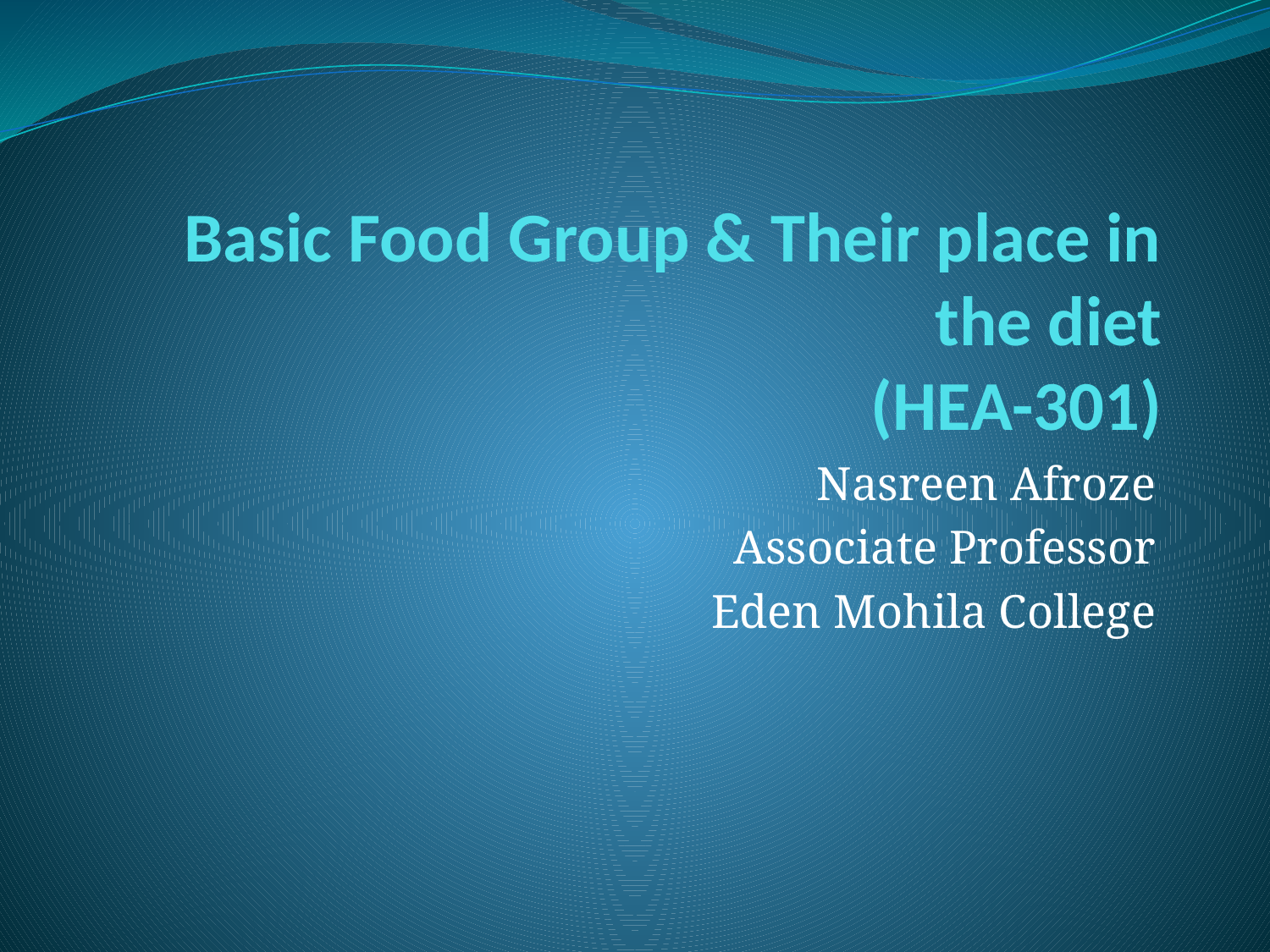

# Basic Food Group & Their place in the diet (HEA-301)
Nasreen Afroze
Associate Professor
Eden Mohila College